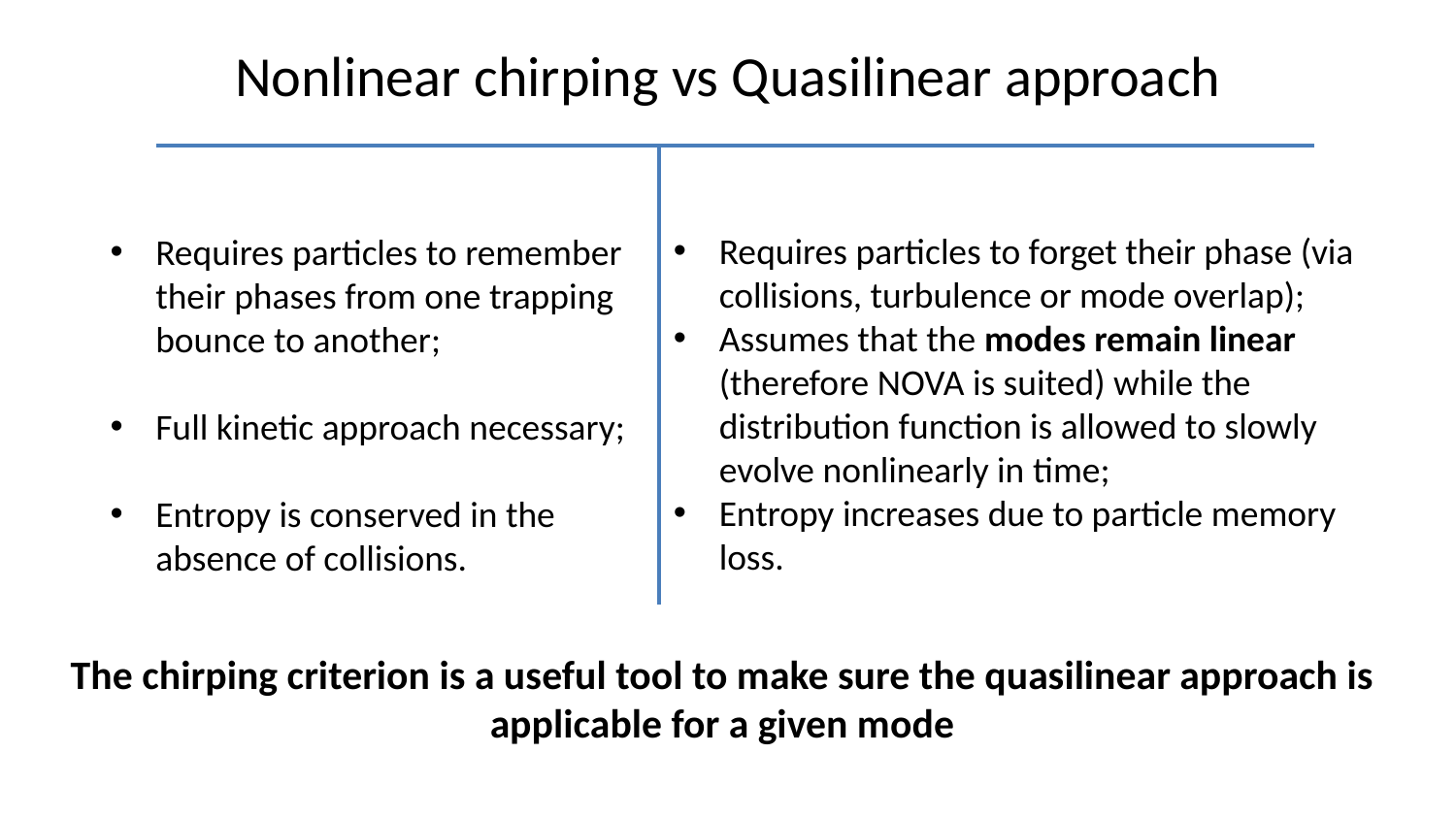

# Nonlinear chirping vs Quasilinear approach
Requires particles to forget their phase (via collisions, turbulence or mode overlap);
Assumes that the modes remain linear (therefore NOVA is suited) while the distribution function is allowed to slowly evolve nonlinearly in time;
Entropy increases due to particle memory loss.
Requires particles to remember their phases from one trapping bounce to another;

Full kinetic approach necessary;

Entropy is conserved in the absence of collisions.
The chirping criterion is a useful tool to make sure the quasilinear approach is applicable for a given mode